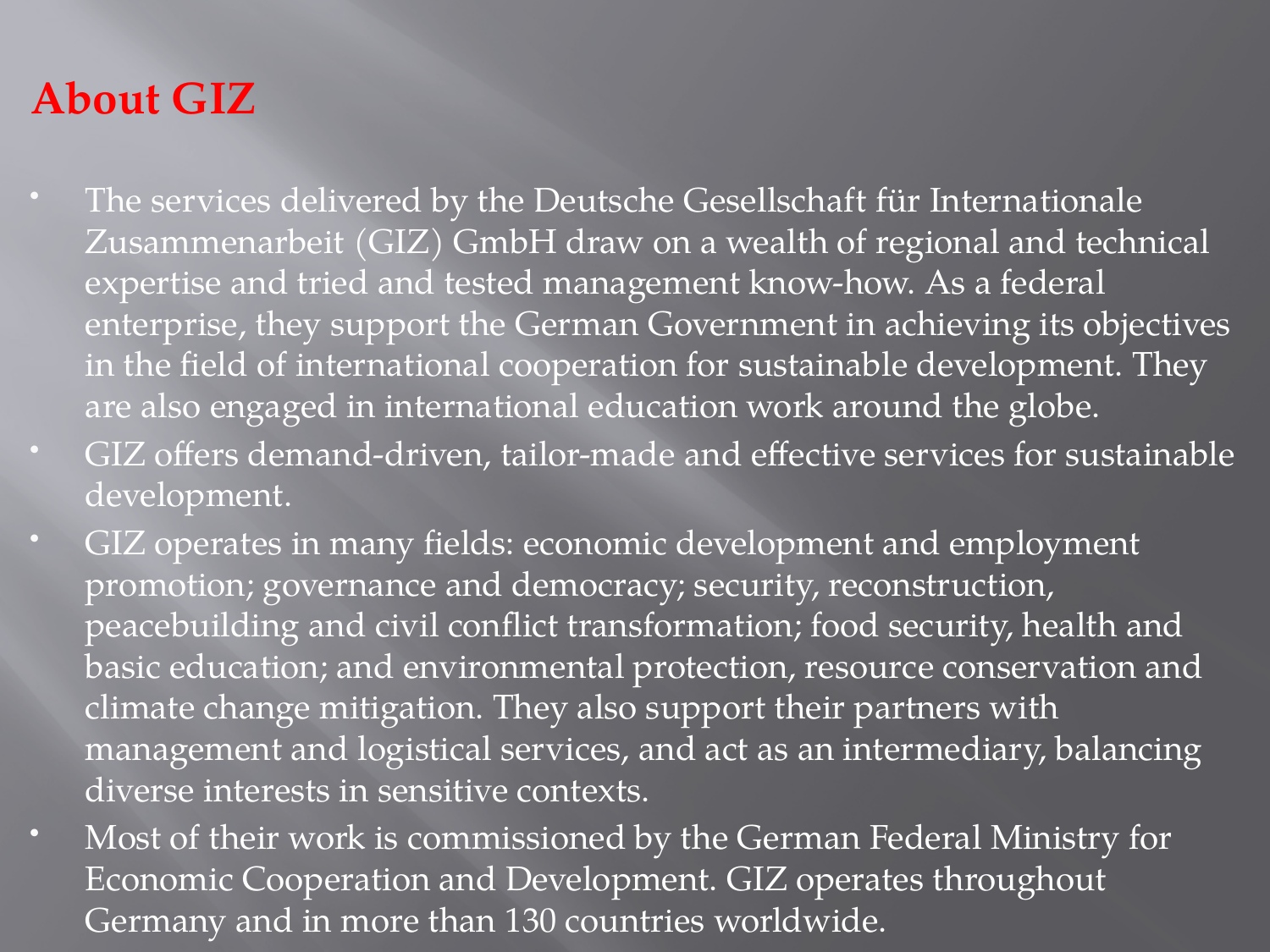

About GIZ

The services delivered by the Deutsche Gesellschaft für Internationale Zusammenarbeit (GIZ) GmbH draw on a wealth of regional and technical expertise and tried and tested management know-how. As a federal enterprise, they support the German Government in achieving its objectives in the field of international cooperation for sustainable development. They are also engaged in international education work around the globe.
GIZ offers demand-driven, tailor-made and effective services for sustainable development.
GIZ operates in many fields: economic development and employment promotion; governance and democracy; security, reconstruction, peacebuilding and civil conflict transformation; food security, health and basic education; and environmental protection, resource conservation and climate change mitigation. They also support their partners with management and logistical services, and act as an intermediary, balancing diverse interests in sensitive contexts.
Most of their work is commissioned by the German Federal Ministry for Economic Cooperation and Development. GIZ operates throughout Germany and in more than 130 countries worldwide.